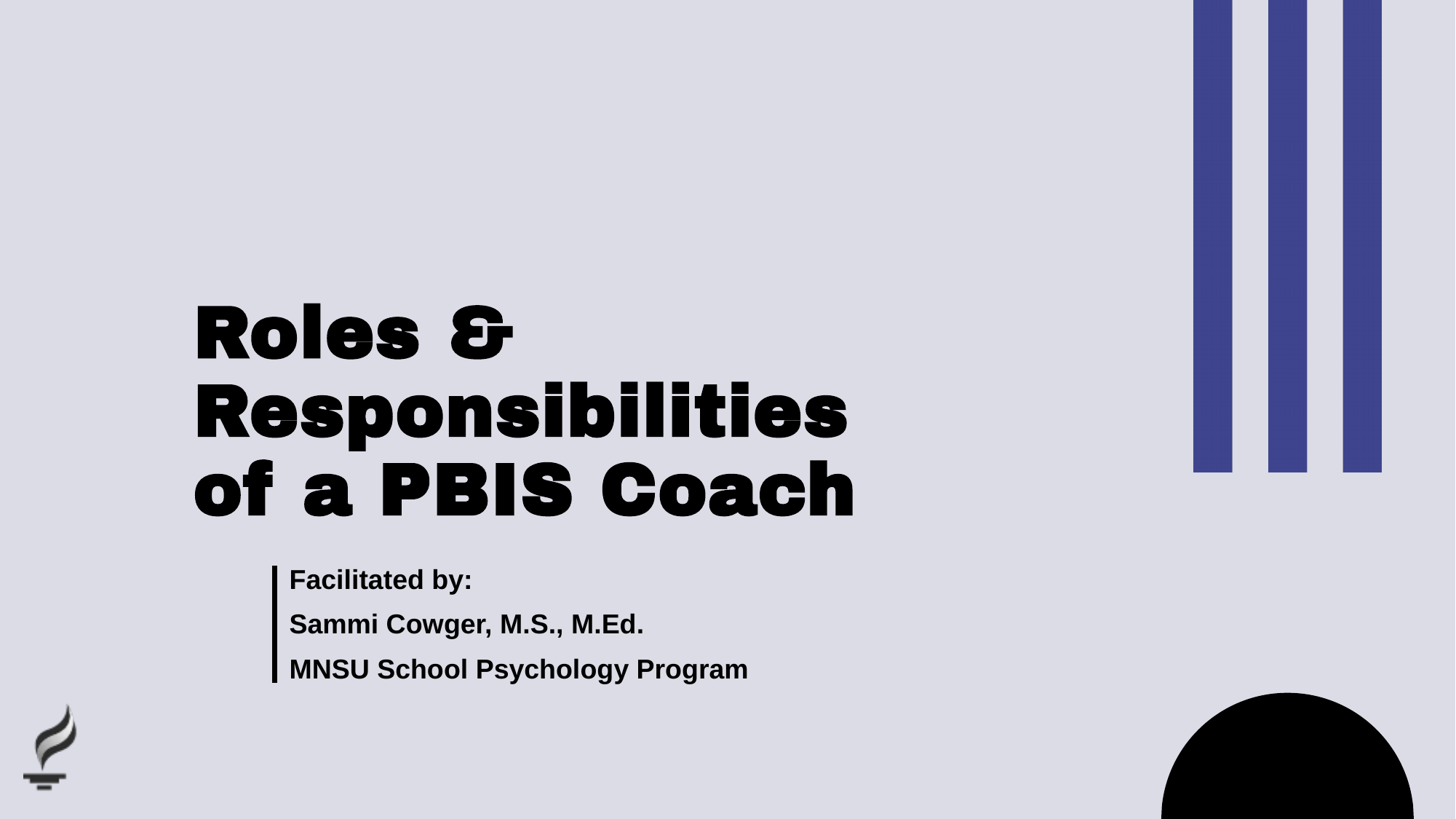

# Roles & Responsibilities of a PBIS Coach
Facilitated by:
Sammi Cowger, M.S., M.Ed.
MNSU School Psychology Program